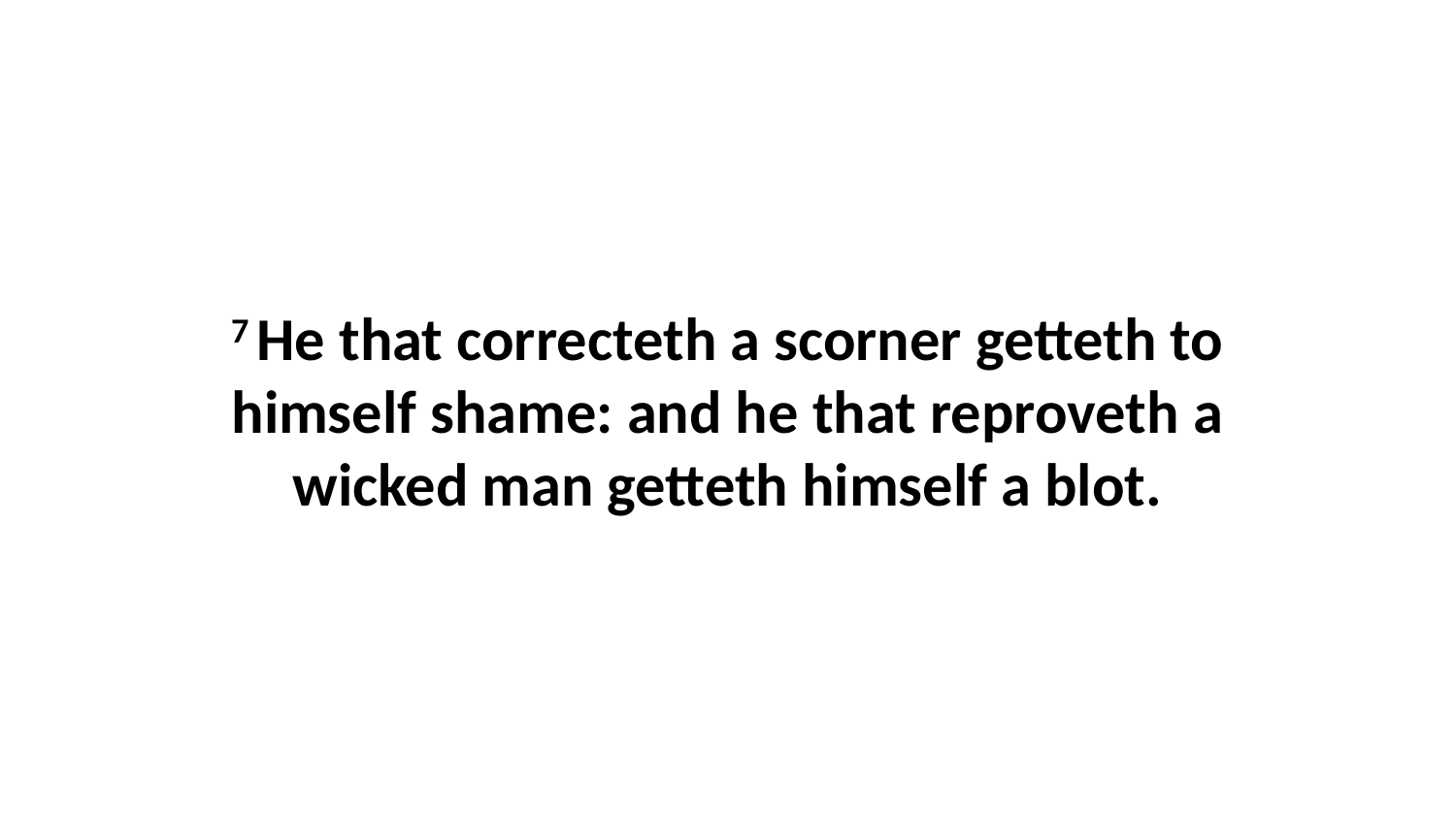

7 He that correcteth a scorner getteth to himself shame: and he that reproveth a wicked man getteth himself a blot.